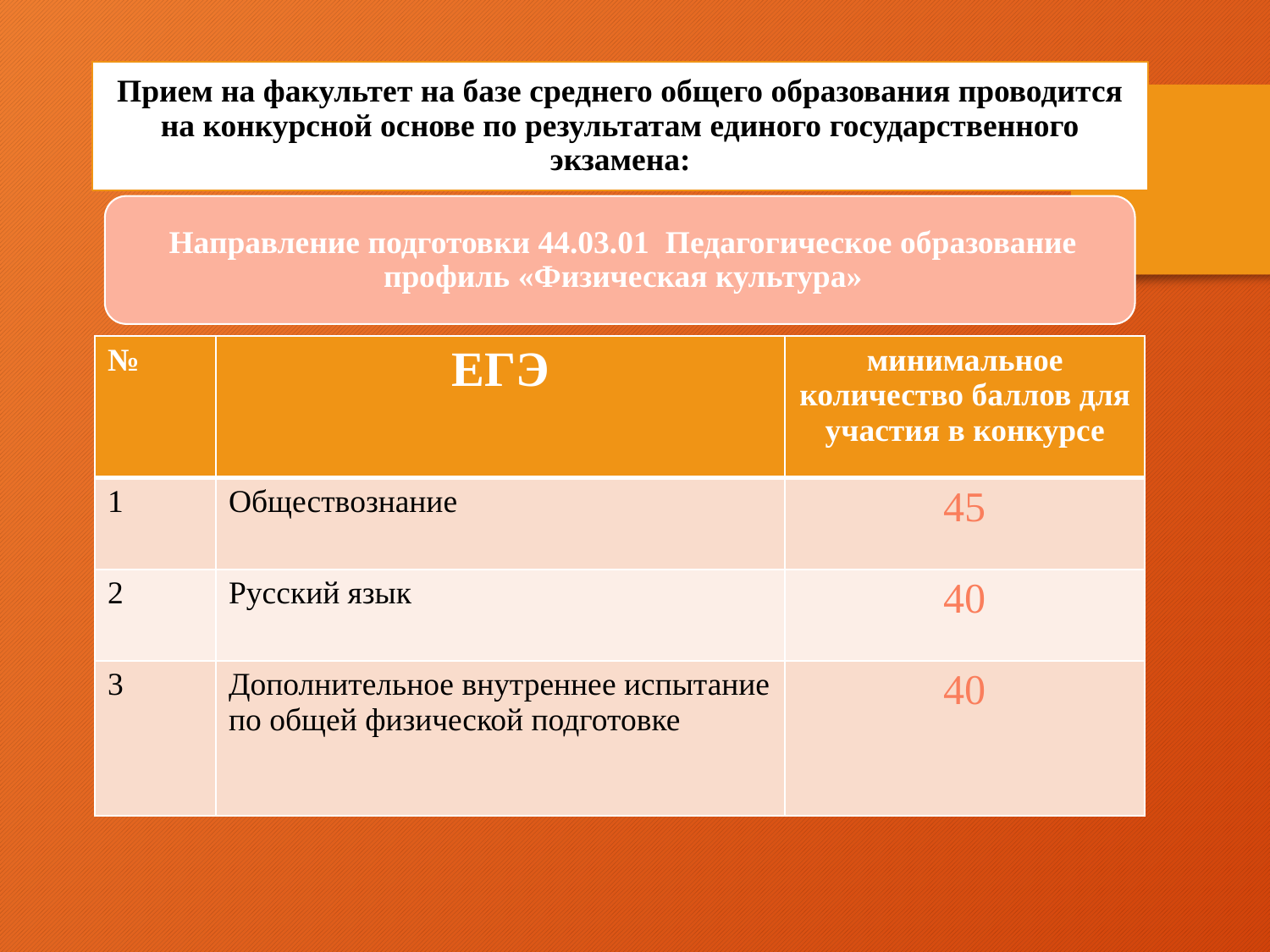

Прием на факультет на базе среднего общего образования проводится на конкурсной основе по результатам единого государственного экзамена:
Направление подготовки 44.03.01  Педагогическое образование профиль «Физическая культура»
| № | ЕГЭ | минимальное количество баллов для участия в конкурсе |
| --- | --- | --- |
| 1 | Обществознание | 45 |
| 2 | Русский язык | 40 |
| 3 | Дополнительное внутреннее испытание по общей физической подготовке | 40 |